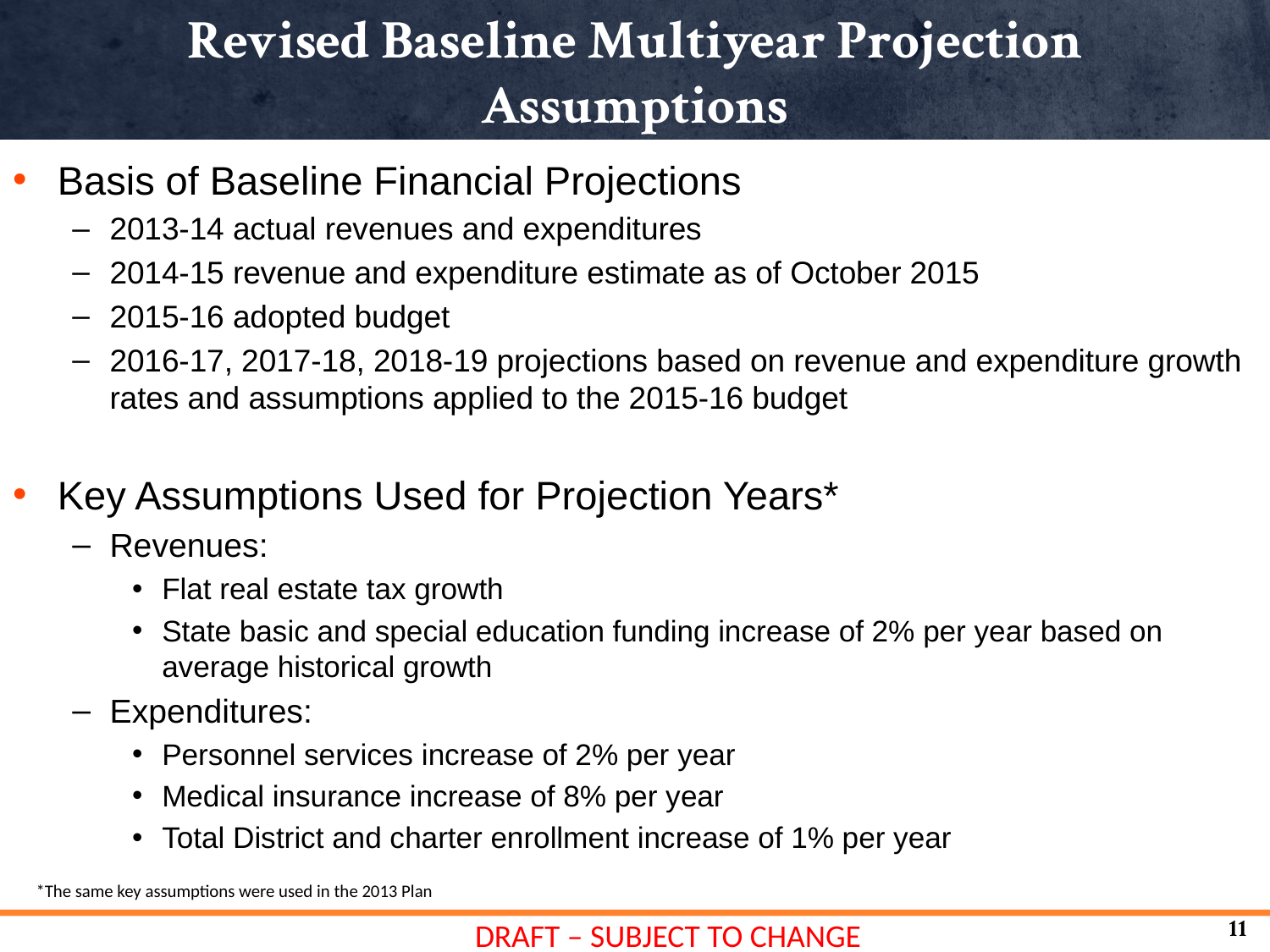

# Revised Baseline Multiyear Projection Assumptions
Basis of Baseline Financial Projections
2013-14 actual revenues and expenditures
2014-15 revenue and expenditure estimate as of October 2015
2015-16 adopted budget
2016-17, 2017-18, 2018-19 projections based on revenue and expenditure growth rates and assumptions applied to the 2015-16 budget

Key Assumptions Used for Projection Years*
Revenues:
Flat real estate tax growth
State basic and special education funding increase of 2% per year based on average historical growth
Expenditures:
Personnel services increase of 2% per year
Medical insurance increase of 8% per year
Total District and charter enrollment increase of 1% per year

*The same key assumptions were used in the 2013 Plan
11